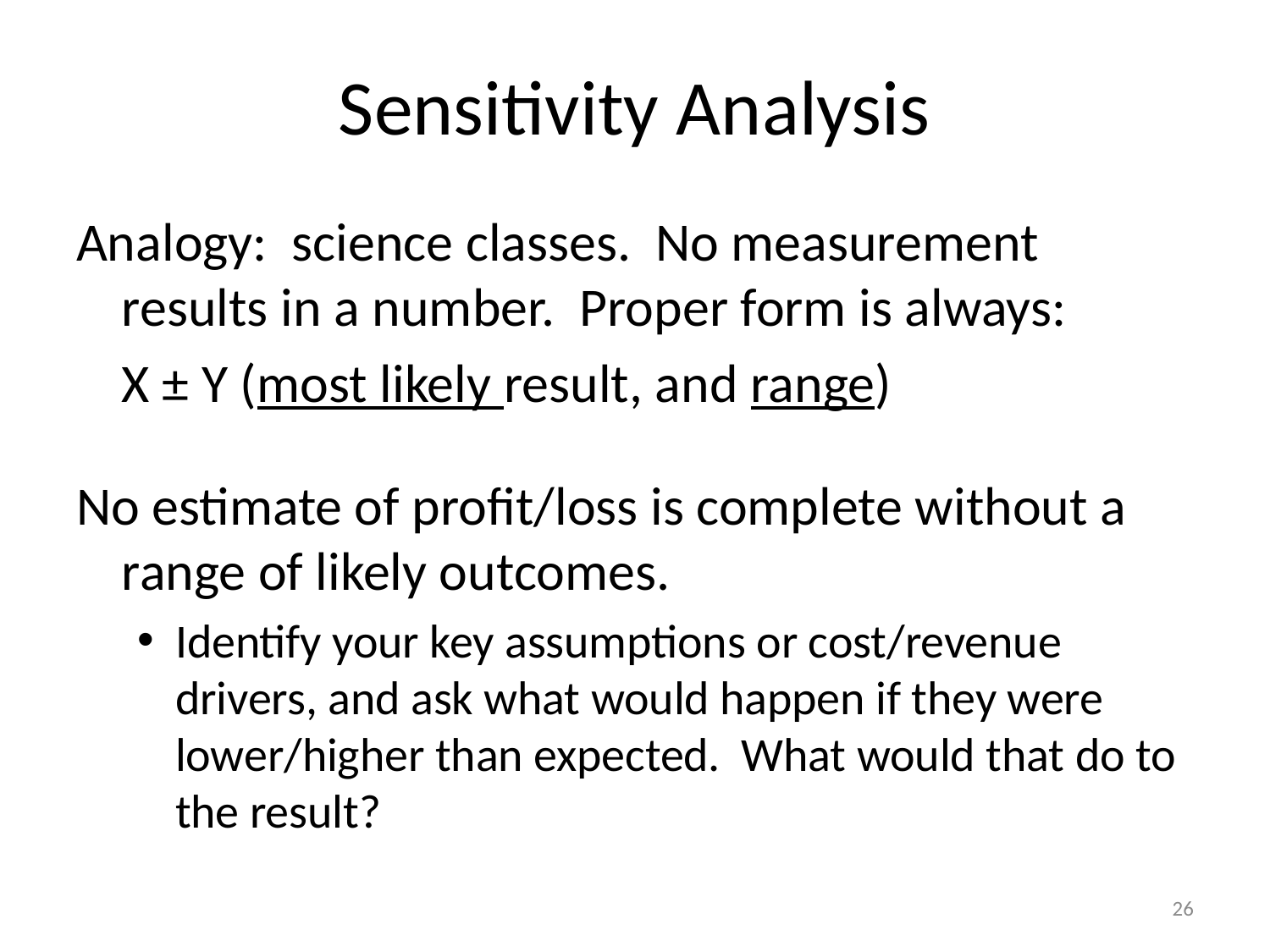

# Sensitivity Analysis
Analogy:  science classes.  No measurement results in a number.  Proper form is always:
			X ± Y (most likely result, and range)

No estimate of profit/loss is complete without a range of likely outcomes.
Identify your key assumptions or cost/revenue drivers, and ask what would happen if they were lower/higher than expected.  What would that do to the result?
26